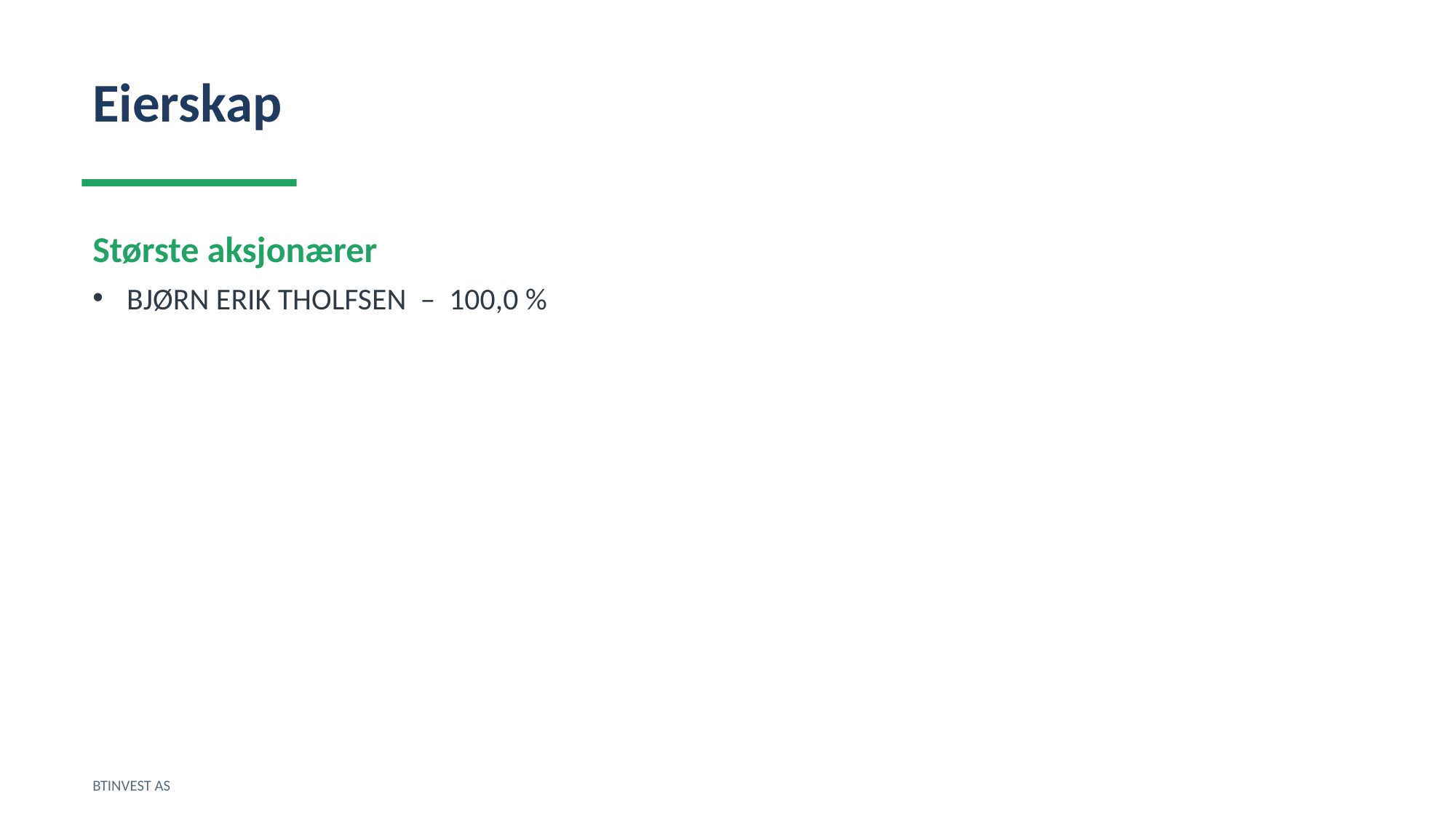

Eierskap

Største aksjonærer
BJØRN ERIK THOLFSEN  –  100,0 %
BTINVEST AS